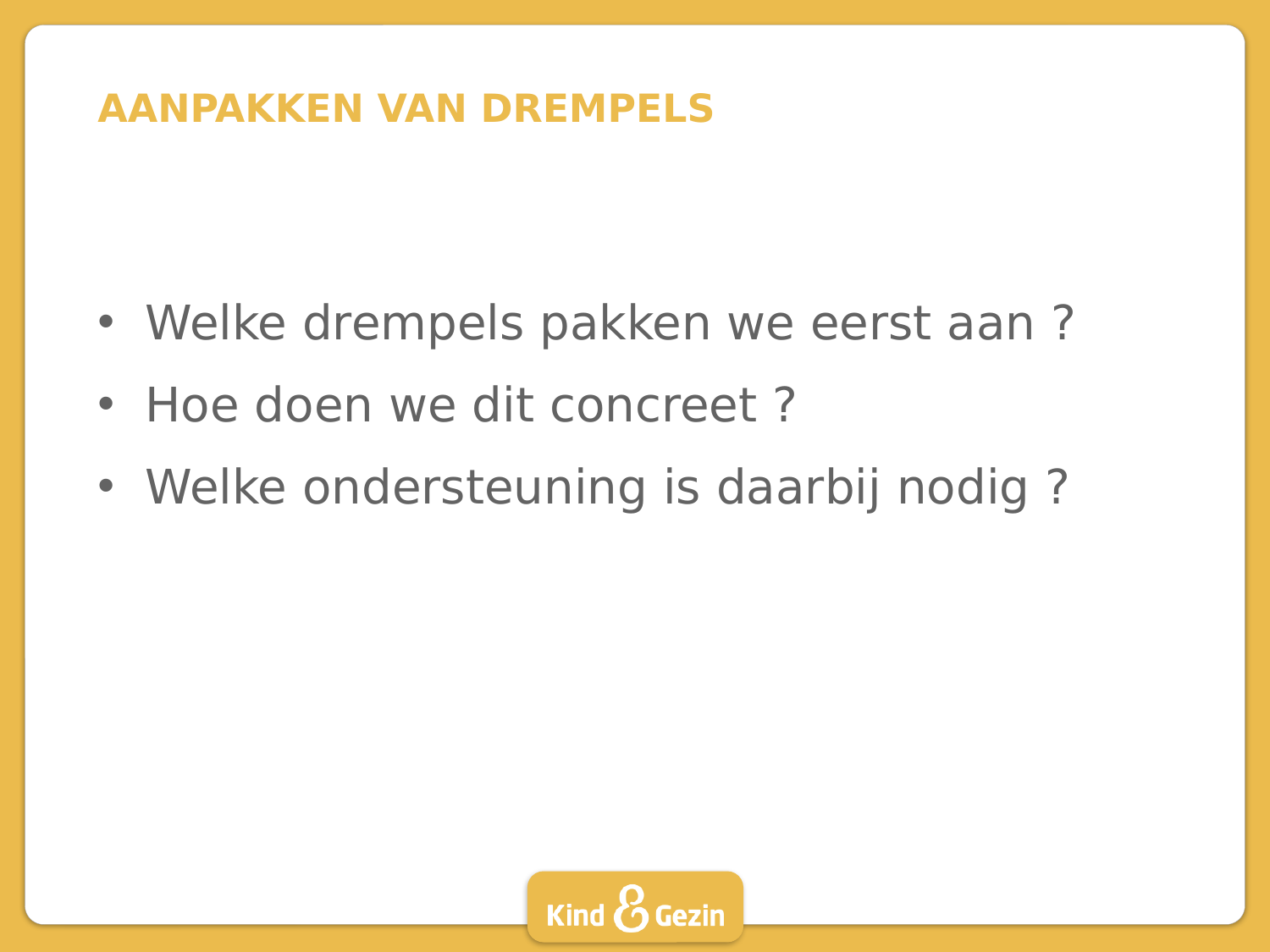

# AANPAKKEN VAN DREMPELS
Welke drempels pakken we eerst aan ?
Hoe doen we dit concreet ?
Welke ondersteuning is daarbij nodig ?